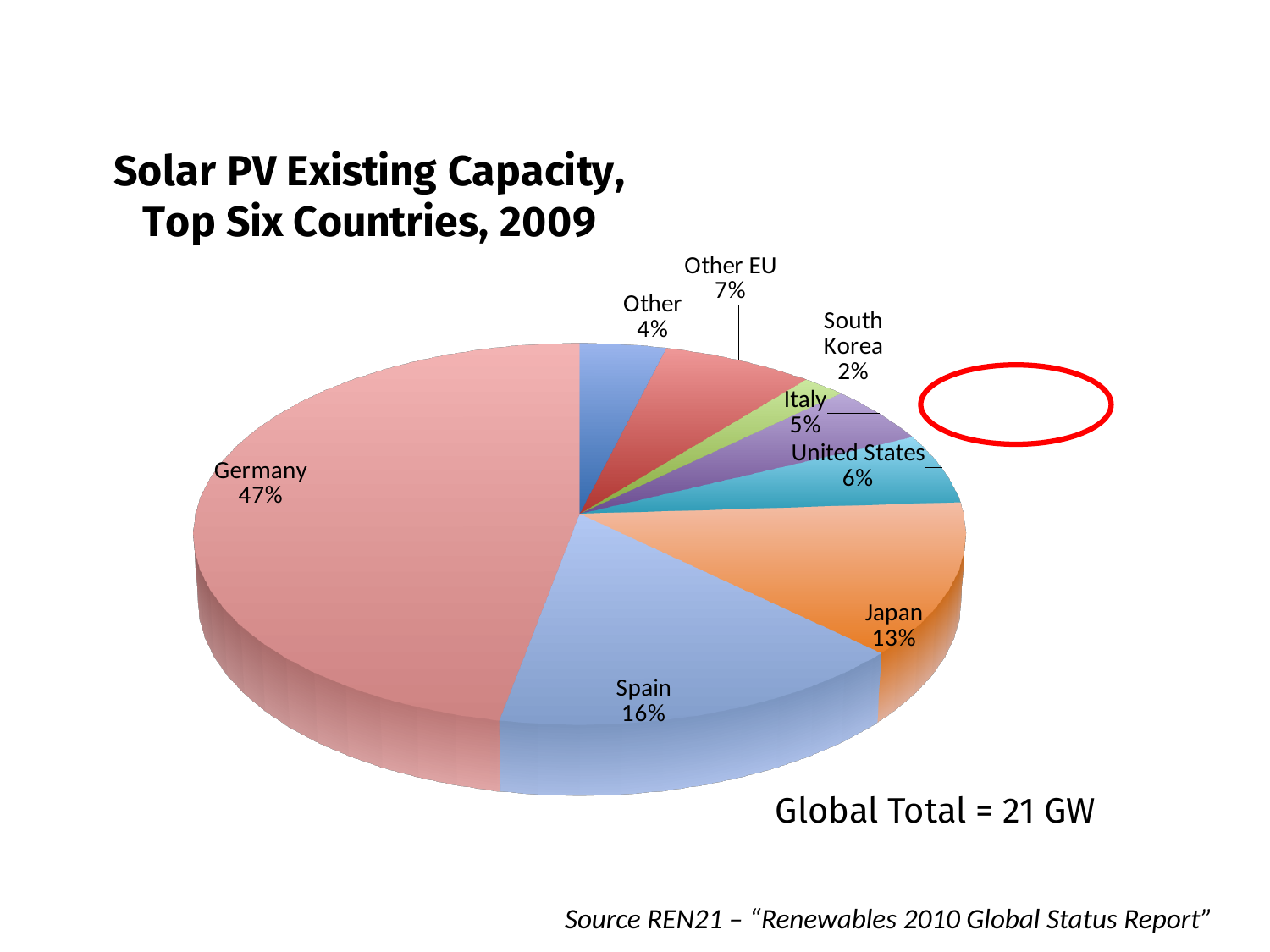

[unsupported chart]

Global Total = 21 GW
Source REN21 – “Renewables 2010 Global Status Report”